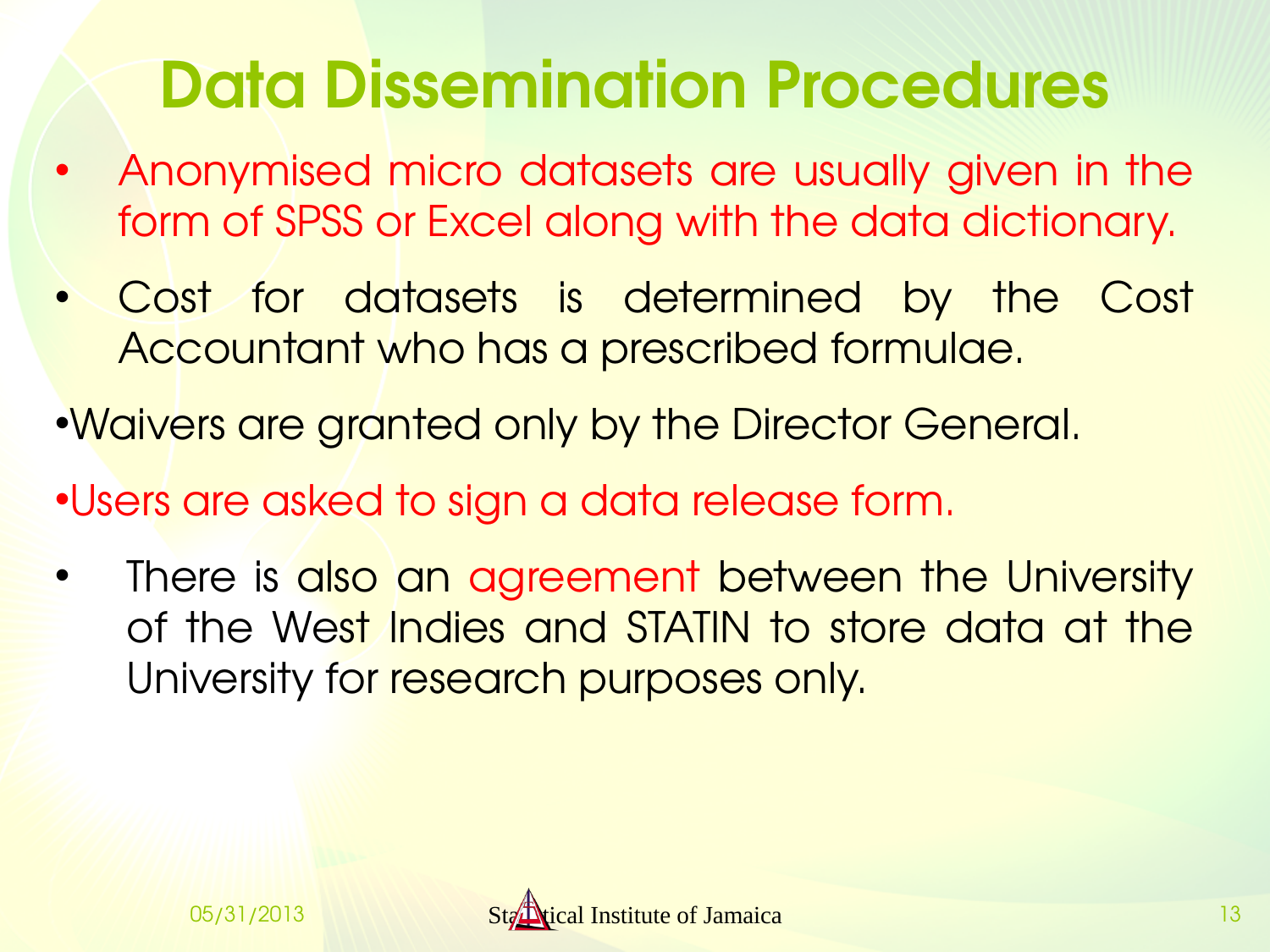

# Data Dissemination Procedures
Anonymised micro datasets are usually given in the form of SPSS or Excel along with the data dictionary.

Cost for datasets is determined by the Cost Accountant who has a prescribed formulae.

Waivers are granted only by the Director General.

Users are asked to sign a data release form.

There is also an agreement between the University of the West Indies and STATIN to store data at the University for research purposes only.

Users are asked to sign a data release form.
05/31/2013
Statistical Institute of Jamaica
13